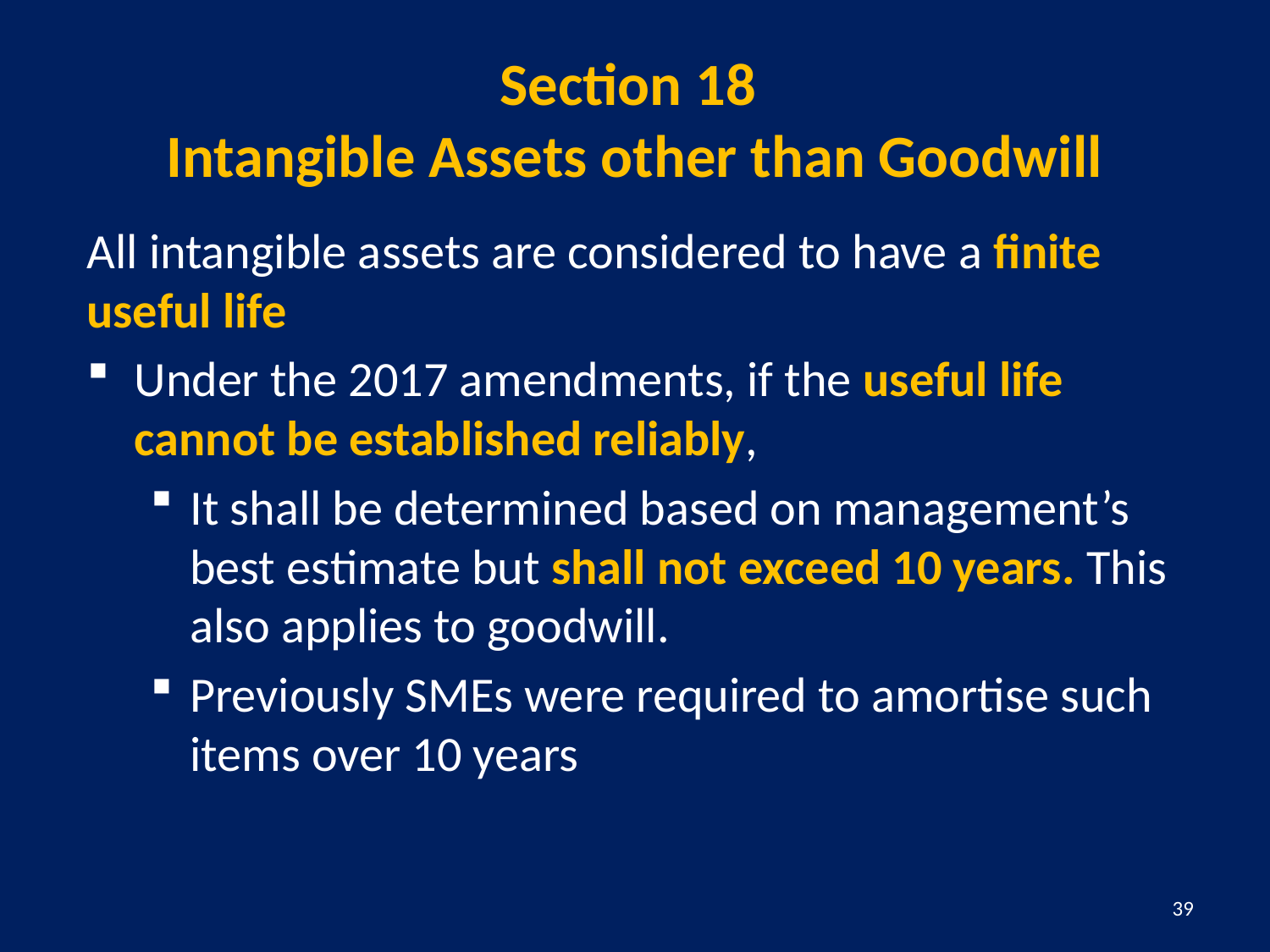

# Section 18 Intangible Assets other than Goodwill
All intangible assets are considered to have a finite useful life
Under the 2017 amendments, if the useful life cannot be established reliably,
It shall be determined based on management’s best estimate but shall not exceed 10 years. This also applies to goodwill.
Previously SMEs were required to amortise such items over 10 years

39